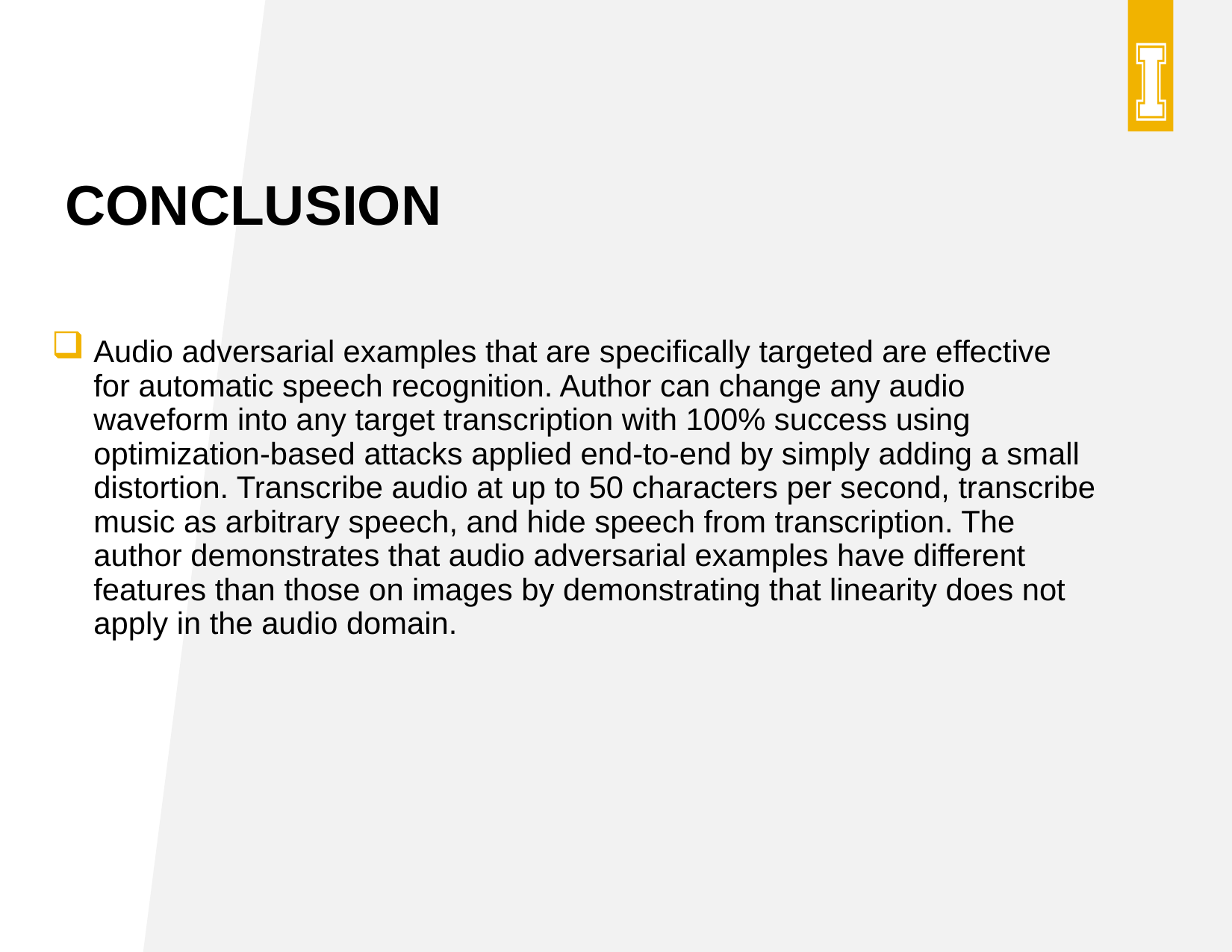

# Conclusion
Audio adversarial examples that are specifically targeted are effective for automatic speech recognition. Author can change any audio waveform into any target transcription with 100% success using optimization-based attacks applied end-to-end by simply adding a small distortion. Transcribe audio at up to 50 characters per second, transcribe music as arbitrary speech, and hide speech from transcription. The author demonstrates that audio adversarial examples have different features than those on images by demonstrating that linearity does not apply in the audio domain.